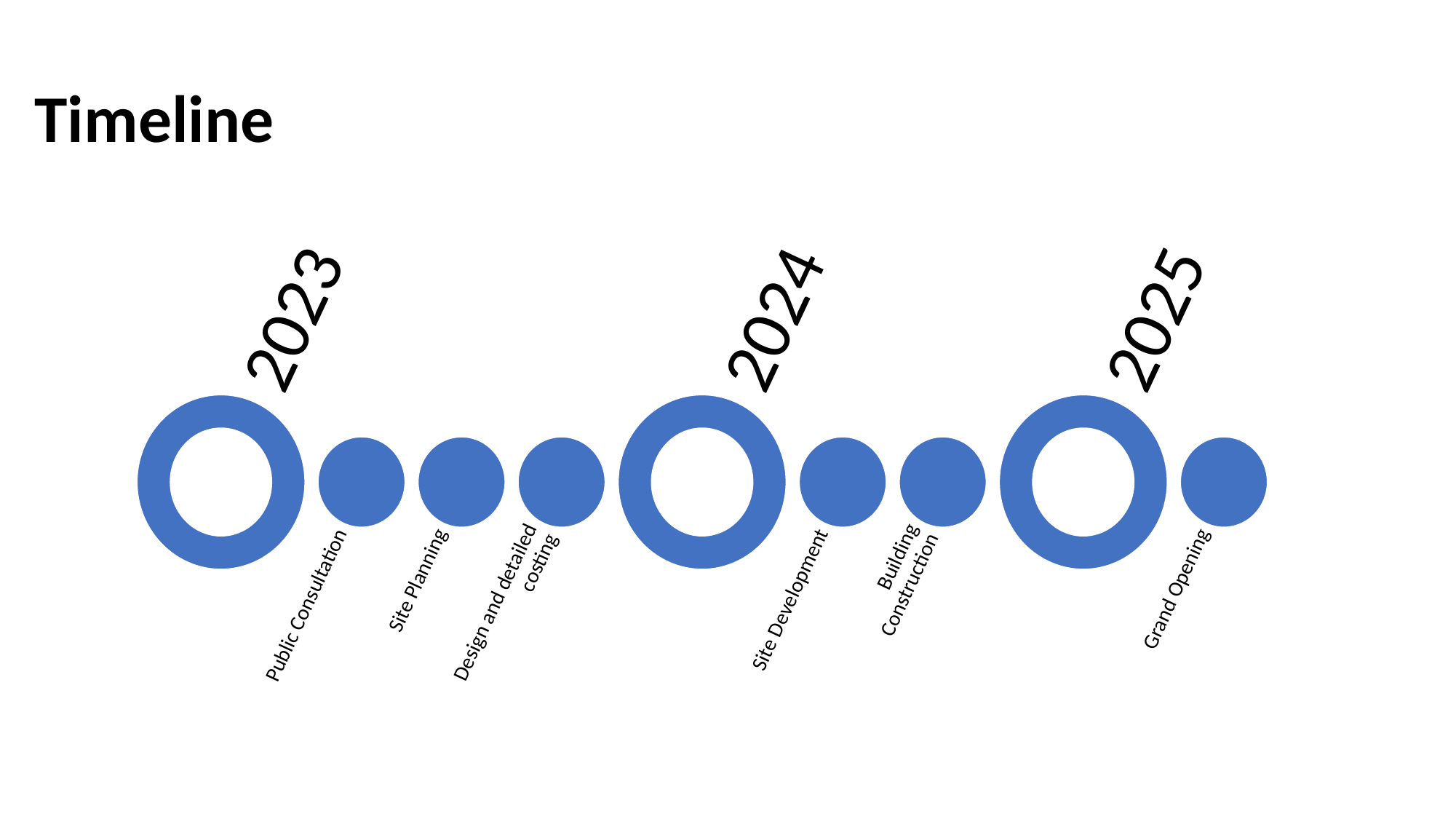

# Timeline

2023

2024

2025

Public Consultation

Site Planning

Design and detailed costing

Site Development

Building Construction

Grand Opening